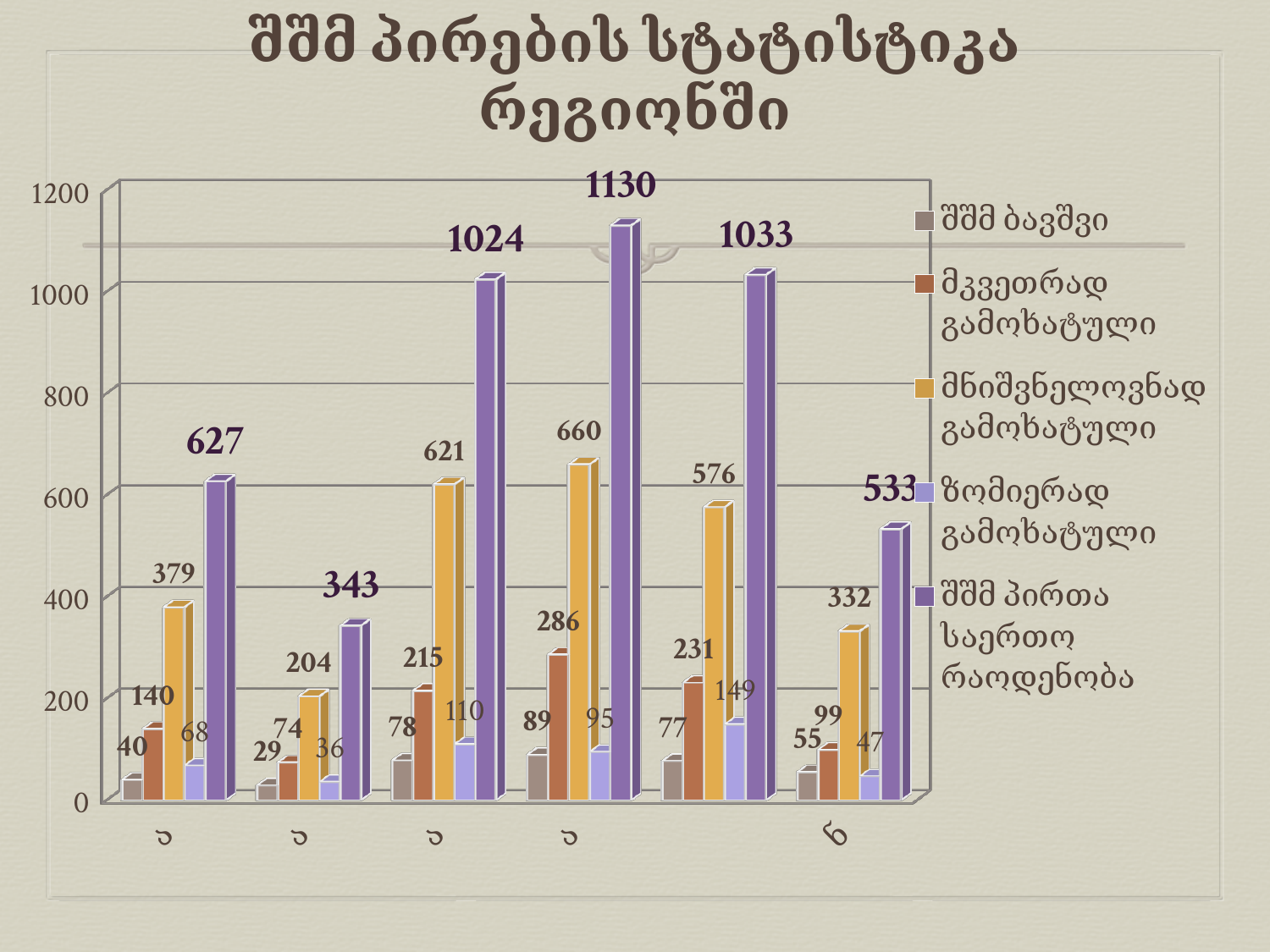

# შშმ პირების სტატისტიკა რეგიონში

[unsupported chart]